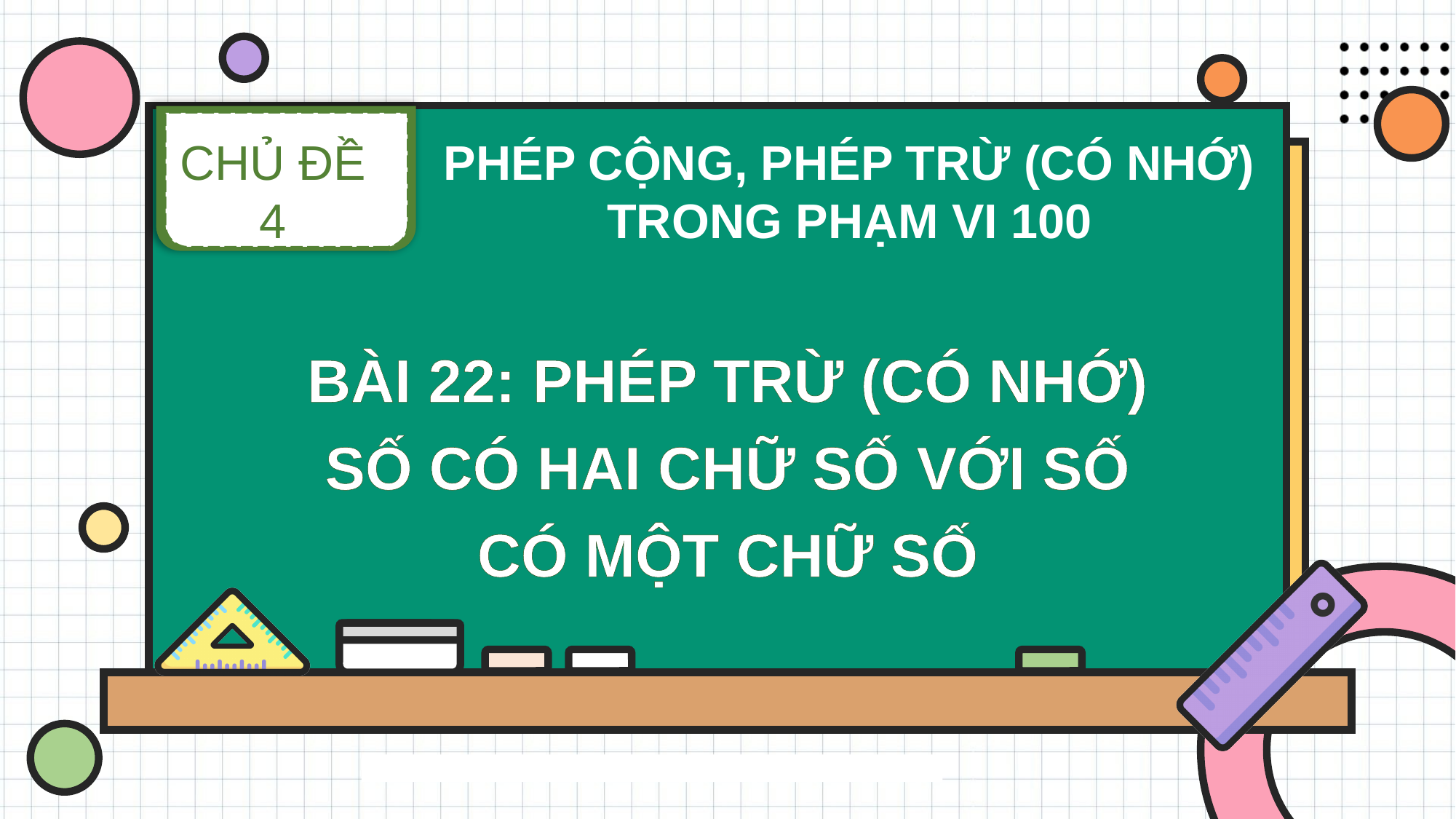

CHỦ ĐỀ 4
PHÉP CỘNG, PHÉP TRỪ (CÓ NHỚ) TRONG PHẠM VI 100
BÀI 22: PHÉP TRỪ (CÓ NHỚ) SỐ CÓ HAI CHỮ SỐ VỚI SỐ CÓ MỘT CHỮ SỐ